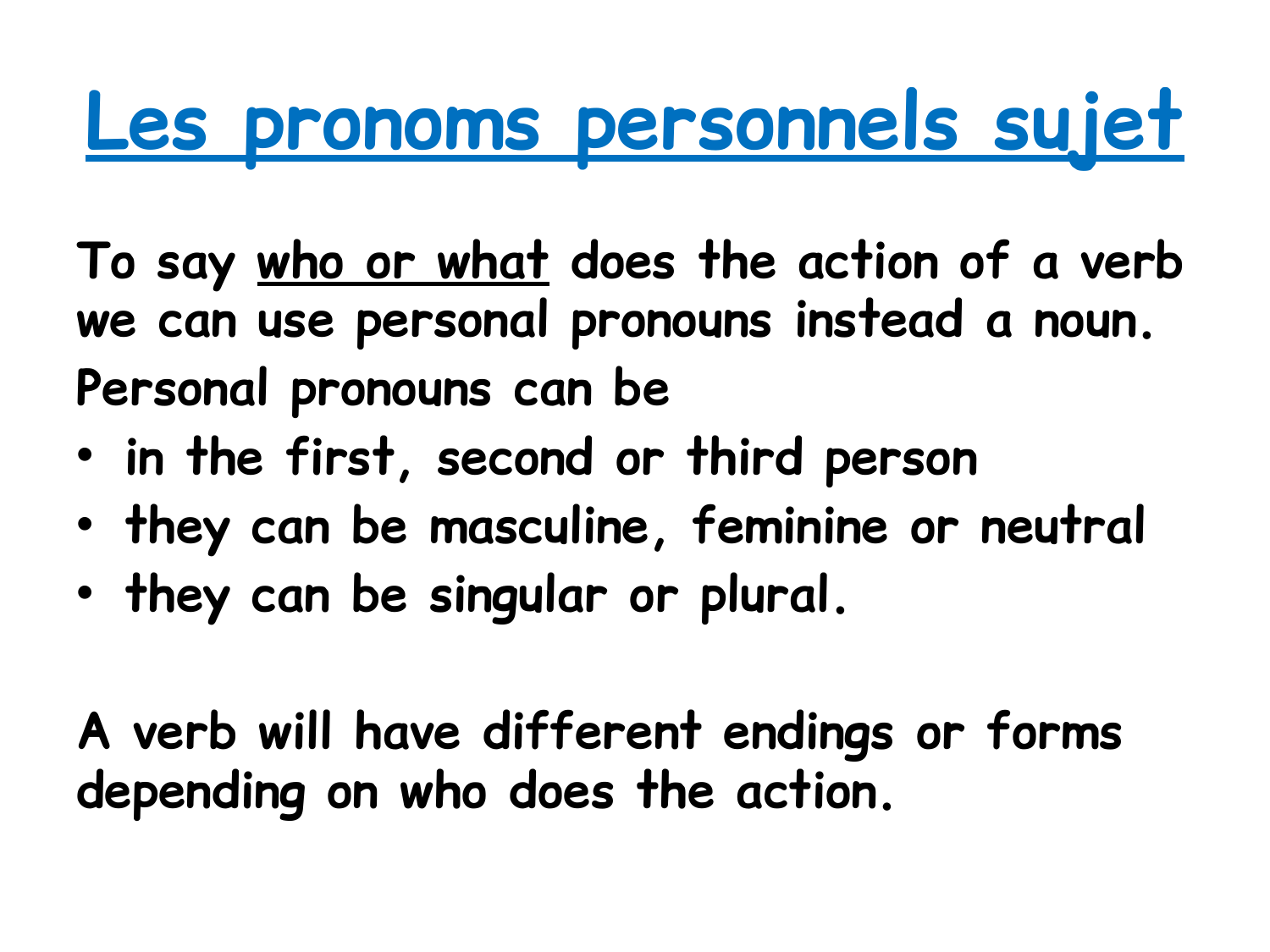

# Les pronoms personnels sujet
To say who or what does the action of a verb we can use personal pronouns instead a noun.
Personal pronouns can be
in the first, second or third person
they can be masculine, feminine or neutral
they can be singular or plural.

A verb will have different endings or forms depending on who does the action.